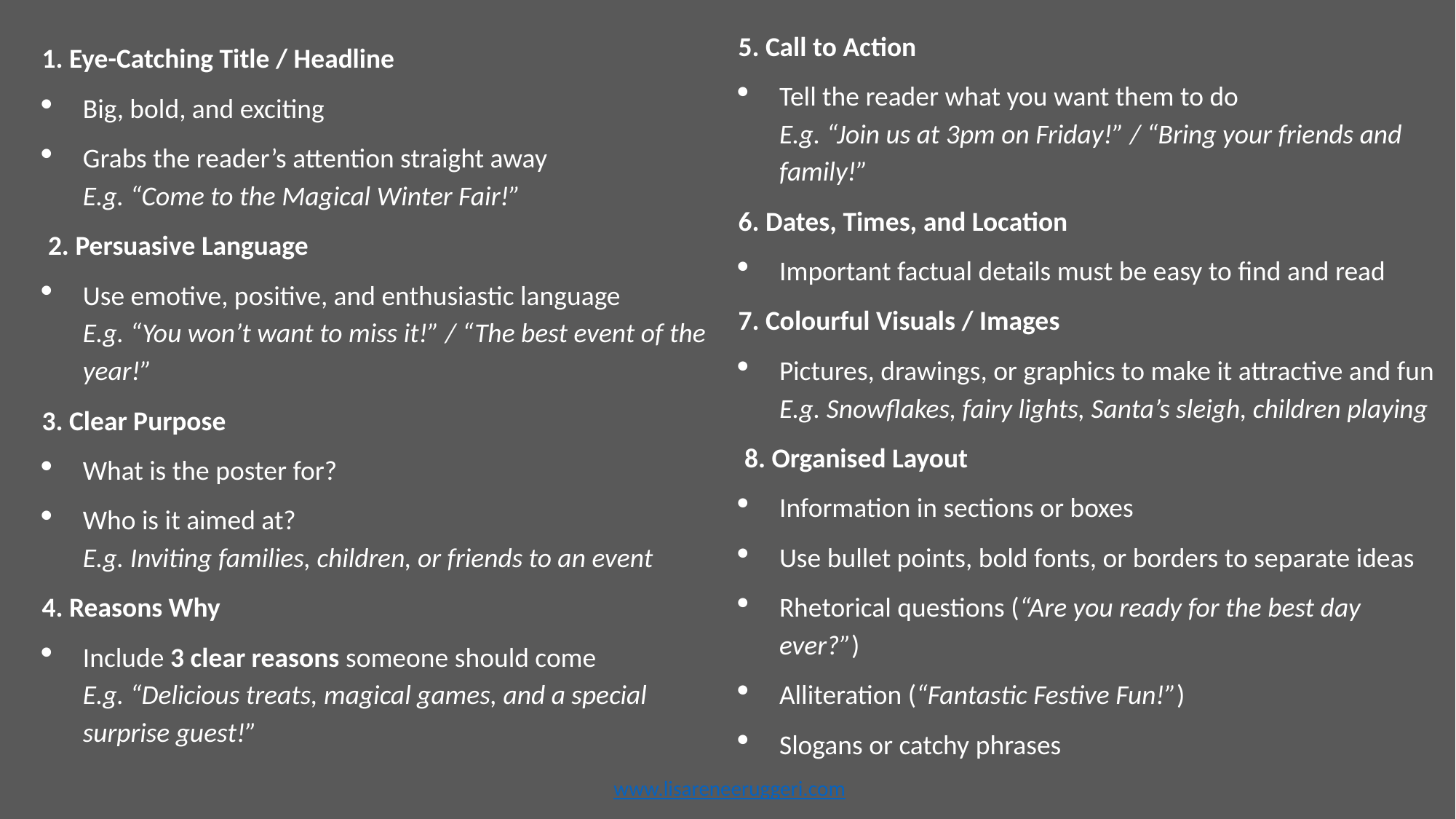

5. Call to Action
Tell the reader what you want them to do
E.g. “Join us at 3pm on Friday!” / “Bring your friends and family!”
6. Dates, Times, and Location
Important factual details must be easy to find and read
7. Colourful Visuals / Images
Pictures, drawings, or graphics to make it attractive and fun
E.g. Snowflakes, fairy lights, Santa’s sleigh, children playing
 8. Organised Layout
Information in sections or boxes
Use bullet points, bold fonts, or borders to separate ideas
Rhetorical questions (“Are you ready for the best day ever?”)
Alliteration (“Fantastic Festive Fun!”)
Slogans or catchy phrases
1. Eye-Catching Title / Headline
Big, bold, and exciting
Grabs the reader’s attention straight away
E.g. “Come to the Magical Winter Fair!”
 2. Persuasive Language
Use emotive, positive, and enthusiastic language
E.g. “You won’t want to miss it!” / “The best event of the year!”
3. Clear Purpose
What is the poster for?
Who is it aimed at?
E.g. Inviting families, children, or friends to an event
4. Reasons Why
Include 3 clear reasons someone should come
E.g. “Delicious treats, magical games, and a special surprise guest!”
www.lisareneeruggeri.com